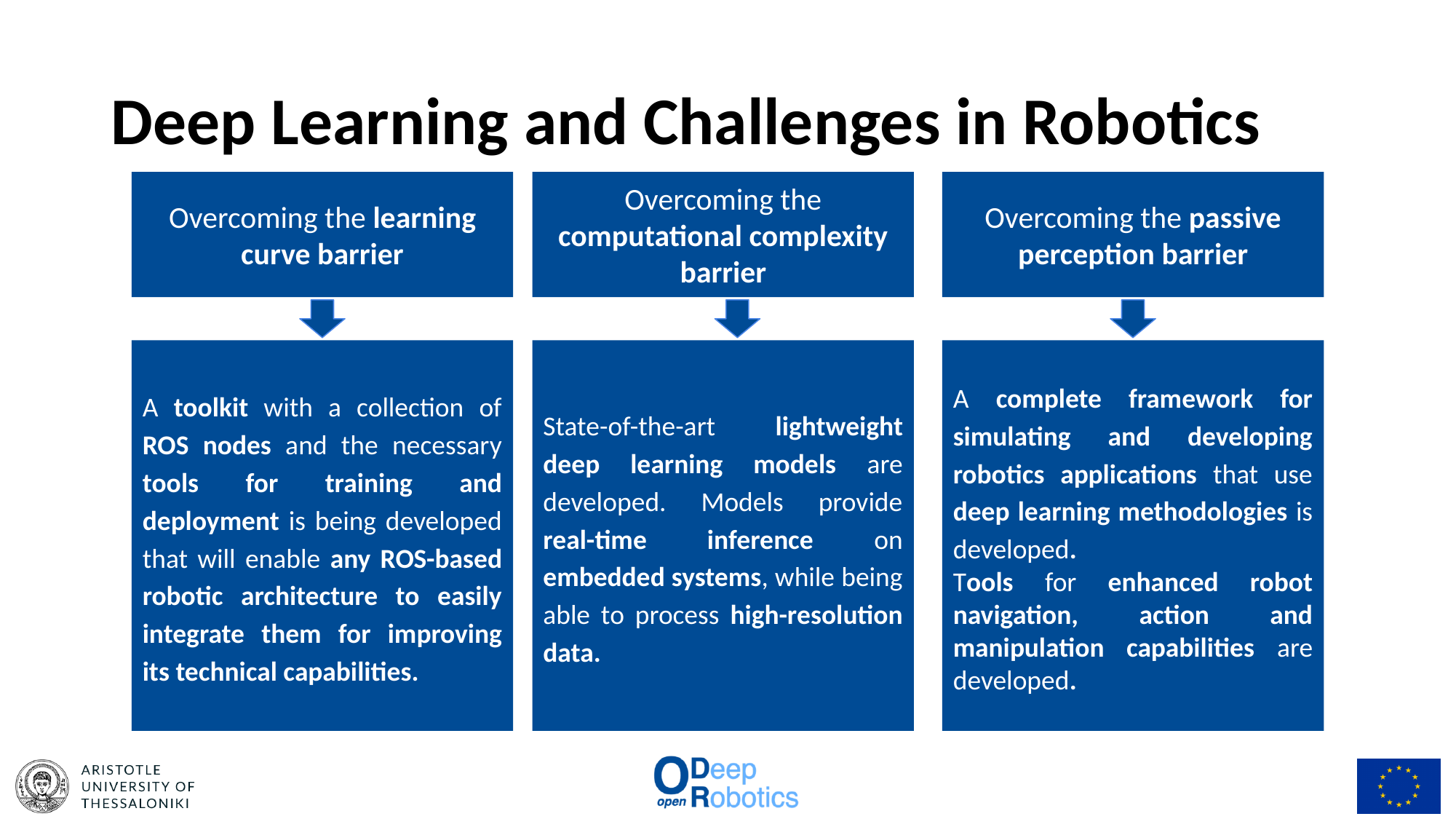

# Deep Learning and Challenges in Robotics
Overcoming the learning curve barrier
Overcoming the computational complexity barrier
Overcoming the passive perception barrier

A toolkit with a collection of ROS nodes and the necessary tools for training and deployment is being developed that will enable any ROS-based robotic architecture to easily integrate them for improving its technical capabilities.
State-of-the-art lightweight deep learning models are developed. Models provide real-time inference on embedded systems, while being able to process high-resolution data.
A complete framework for simulating and developing robotics applications that use deep learning methodologies is developed.
Tools for enhanced robot navigation, action and manipulation capabilities are developed.